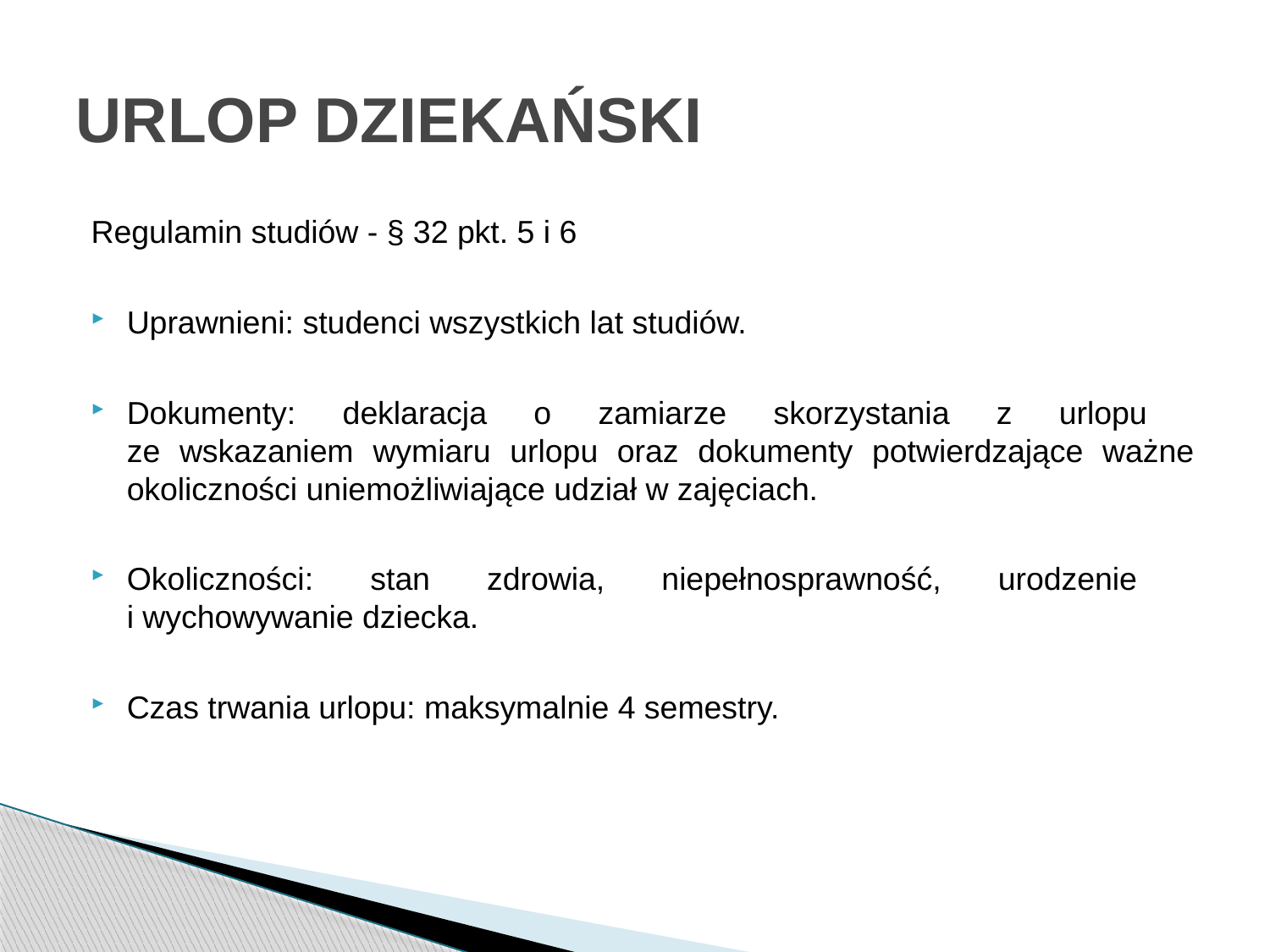

# URLOP DZIEKAŃSKI
Regulamin studiów - § 32 pkt. 5 i 6

Uprawnieni: studenci wszystkich lat studiów.

Dokumenty: deklaracja o zamiarze skorzystania z urlopu
ze wskazaniem wymiaru urlopu oraz dokumenty potwierdzające ważne okoliczności uniemożliwiające udział w zajęciach.

Okoliczności: stan zdrowia, niepełnosprawność, urodzenie
i wychowywanie dziecka.

Czas trwania urlopu: maksymalnie 4 semestry.